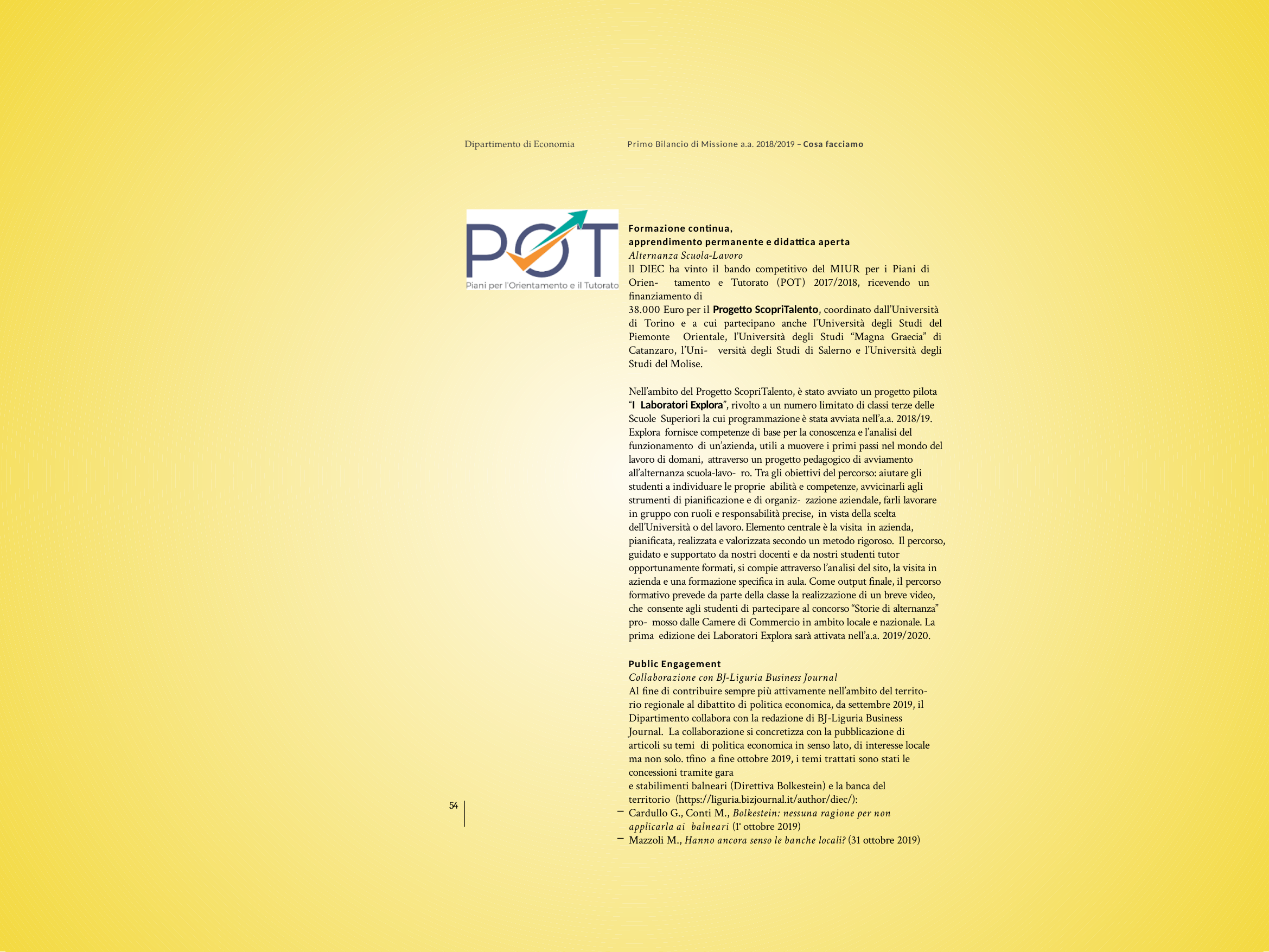

Dipartimento di Economia
Primo Bilancio di Missione a.a. 2018/2019 – Cosa facciamo

Formazione continua,
apprendimento permanente e didattica aperta
Alternanza Scuola-Lavoro
ll DIEC ha vinto il bando competitivo del MIUR per i Piani di Orien-  tamento e Tutorato (POT) 2017/2018, ricevendo un finanziamento di
38.000 Euro per il Progetto ScopriTalento, coordinato dall’Università  di Torino e a cui partecipano anche l’Università degli Studi del Piemonte  Orientale, l’Università degli Studi “Magna Graecia” di Catanzaro, l’Uni-  versità degli Studi di Salerno e l’Università degli Studi del Molise.

Nell’ambito del Progetto ScopriTalento, è stato avviato un progetto pilota “I  Laboratori Explora”, rivolto a un numero limitato di classi terze delle Scuole  Superiori la cui programmazione è stata avviata nell’a.a. 2018/19. Explora  fornisce competenze di base per la conoscenza e l’analisi del funzionamento  di un’azienda, utili a muovere i primi passi nel mondo del lavoro di domani,  attraverso un progetto pedagogico di avviamento all’alternanza scuola-lavo-  ro. Tra gli obiettivi del percorso: aiutare gli studenti a individuare le proprie  abilità e competenze, avvicinarli agli strumenti di pianificazione e di organiz-  zazione aziendale, farli lavorare in gruppo con ruoli e responsabilità precise,  in vista della scelta dell’Università o del lavoro. Elemento centrale è la visita  in azienda, pianificata, realizzata e valorizzata secondo un metodo rigoroso.  Il percorso, guidato e supportato da nostri docenti e da nostri studenti tutor  opportunamente formati, si compie attraverso l’analisi del sito, la visita in  azienda e una formazione specifica in aula. Come output finale, il percorso  formativo prevede da parte della classe la realizzazione di un breve video, che  consente agli studenti di partecipare al concorso “Storie di alternanza” pro-  mosso dalle Camere di Commercio in ambito locale e nazionale. La prima  edizione dei Laboratori Explora sarà attivata nell’a.a. 2019/2020.

Public Engagement
Collaborazione con BJ-Liguria Business Journal
Al fine di contribuire sempre più attivamente nell’ambito del territo-  rio regionale al dibattito di politica economica, da settembre 2019, il  Dipartimento collabora con la redazione di BJ-Liguria Business Journal.  La collaborazione si concretizza con la pubblicazione di articoli su temi  di politica economica in senso lato, di interesse locale ma non solo. tfino  a fine ottobre 2019, i temi trattati sono stati le concessioni tramite gara
e stabilimenti balneari (Direttiva Bolkestein) e la banca del territorio  (https://liguria.bizjournal.it/author/diec/):
Cardullo G., Conti M., Bolkestein: nessuna ragione per non applicarla ai  balneari (1° ottobre 2019)
Mazzoli M., Hanno ancora senso le banche locali? (31 ottobre 2019)
54